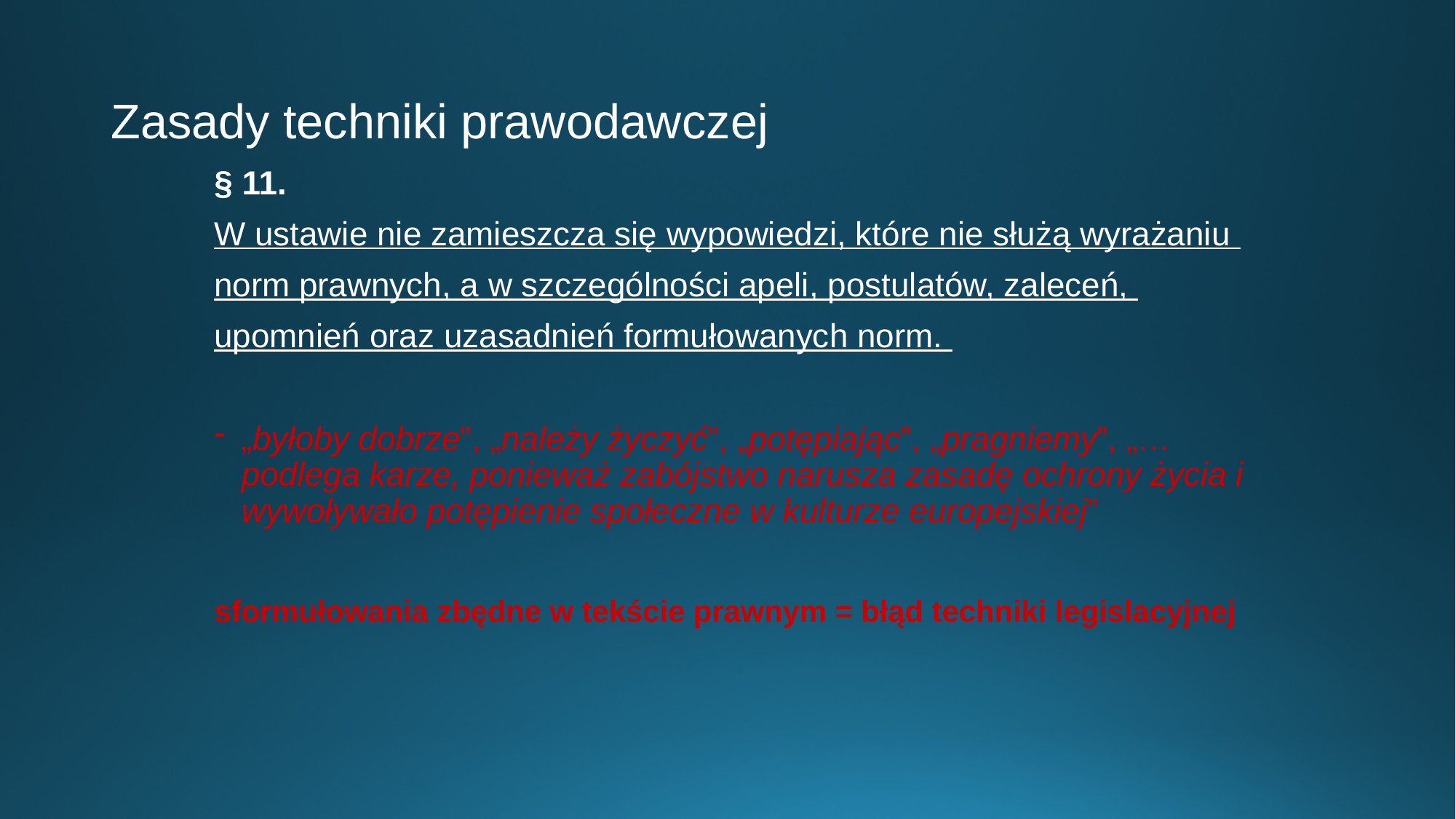

# Zasady techniki prawodawczej
§ 11.
W ustawie nie zamieszcza się wypowiedzi, które nie służą wyrażaniu
norm prawnych, a w szczególności apeli, postulatów, zaleceń,
upomnień oraz uzasadnień formułowanych norm.

„byłoby dobrze”, „należy życzyć”, „potępiając”, „pragniemy”, „…podlega karze, ponieważ zabójstwo narusza zasadę ochrony życia i wywoływało potępienie społeczne w kulturze europejskiej”

sformułowania zbędne w tekście prawnym = błąd techniki legislacyjnej